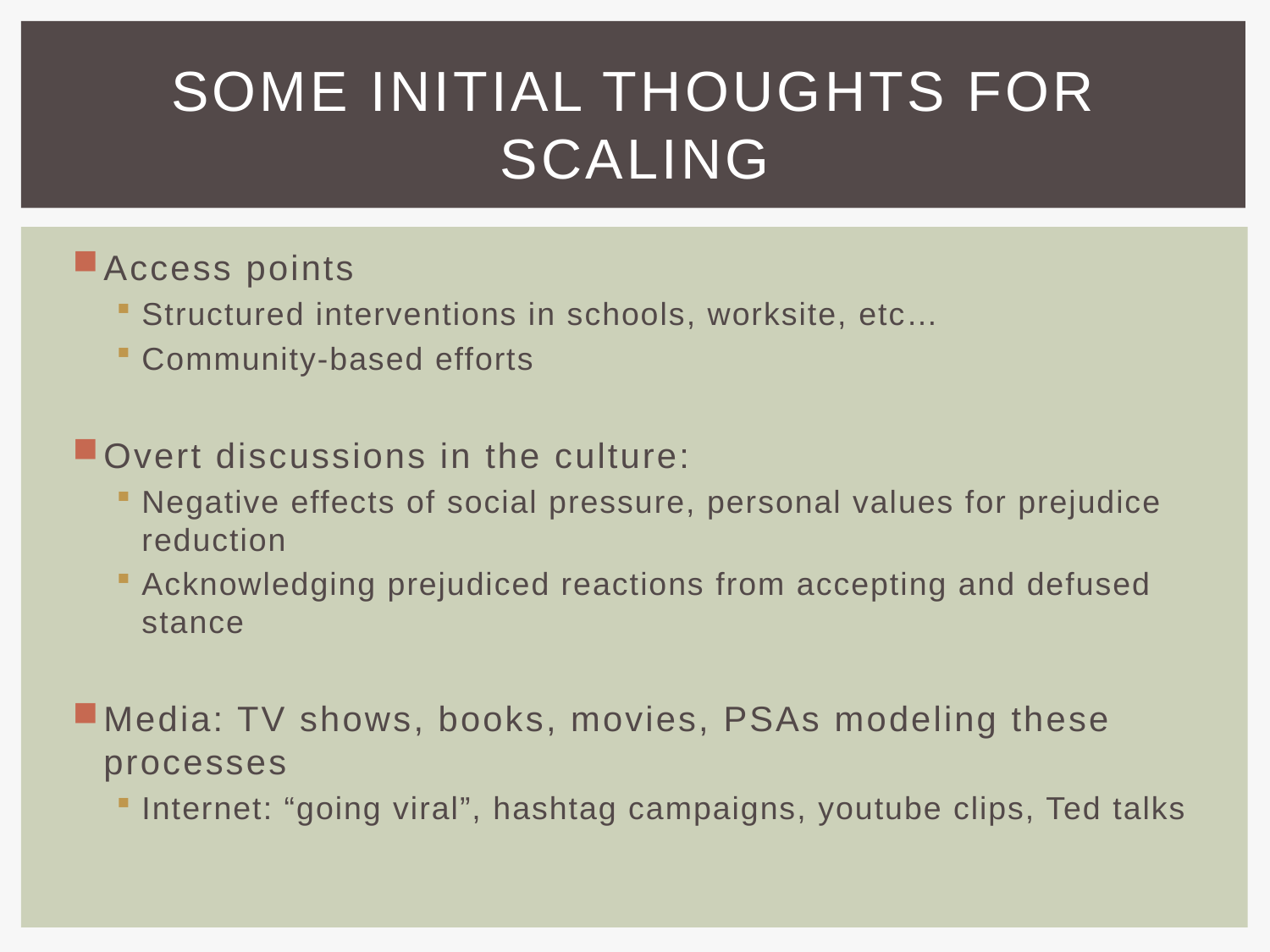

# Some initial thoughts for scaling
Access points
Structured interventions in schools, worksite, etc…
Community-based efforts

Overt discussions in the culture:
Negative effects of social pressure, personal values for prejudice reduction
Acknowledging prejudiced reactions from accepting and defused stance

Media: TV shows, books, movies, PSAs modeling these processes
Internet: “going viral”, hashtag campaigns, youtube clips, Ted talks